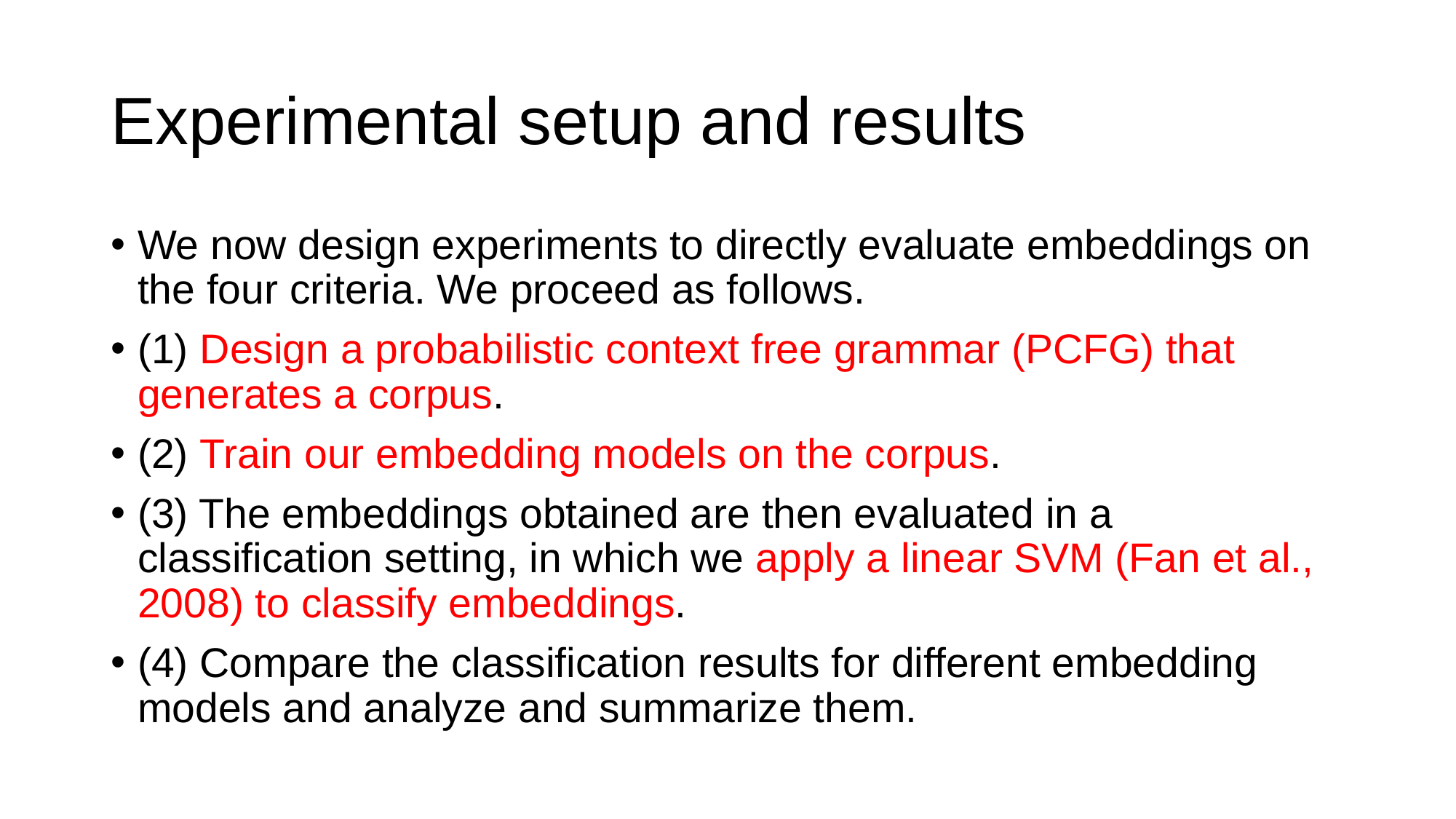

# Experimental setup and results
We now design experiments to directly evaluate embeddings on the four criteria. We proceed as follows.
(1) Design a probabilistic context free grammar (PCFG) that generates a corpus.
(2) Train our embedding models on the corpus.
(3) The embeddings obtained are then evaluated in a classification setting, in which we apply a linear SVM (Fan et al., 2008) to classify embeddings.
(4) Compare the classification results for different embedding models and analyze and summarize them.